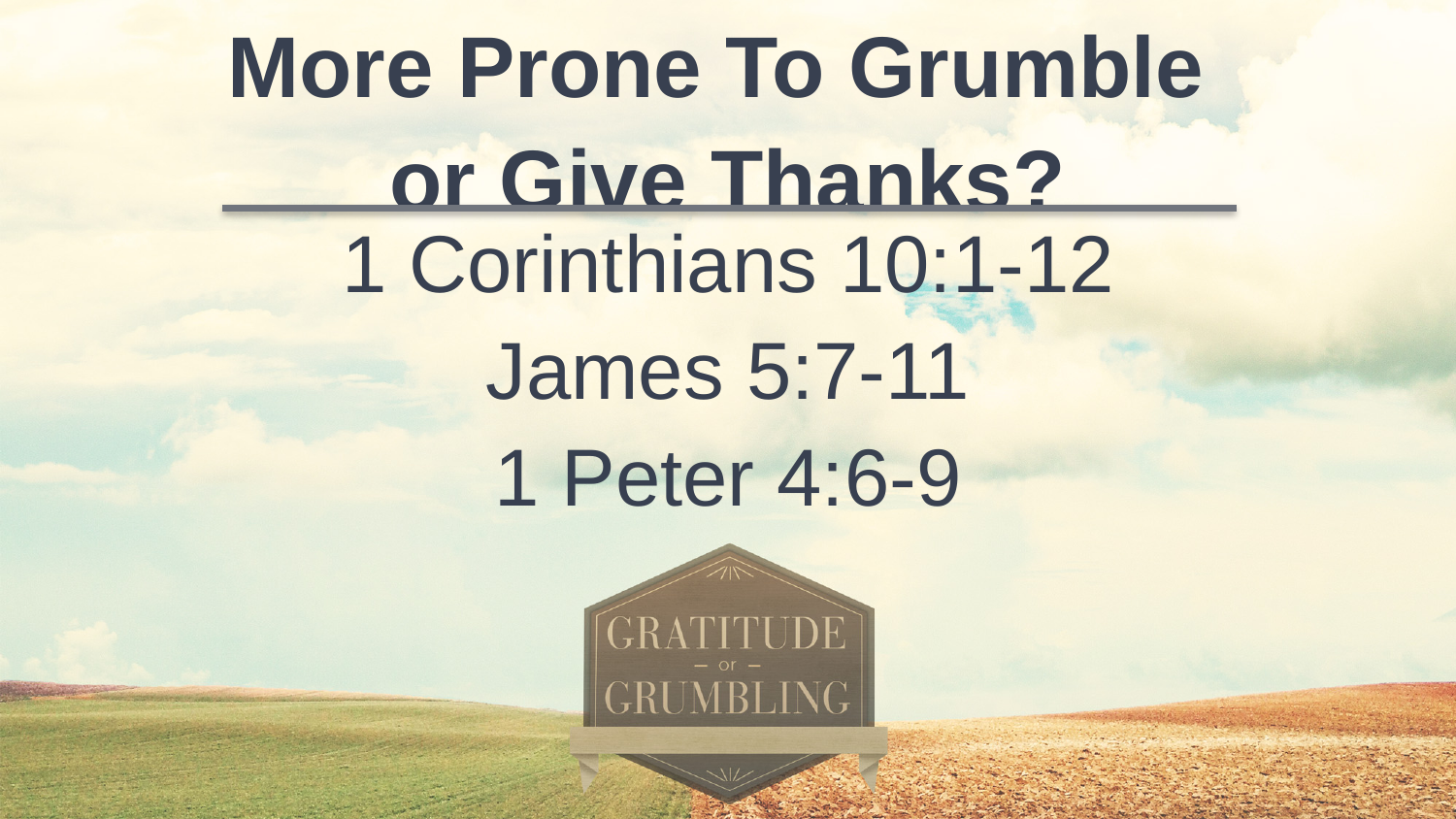

More Prone To Grumble
or Give Thanks?
1 Corinthians 10:1-12
James 5:7-11
1 Peter 4:6-9